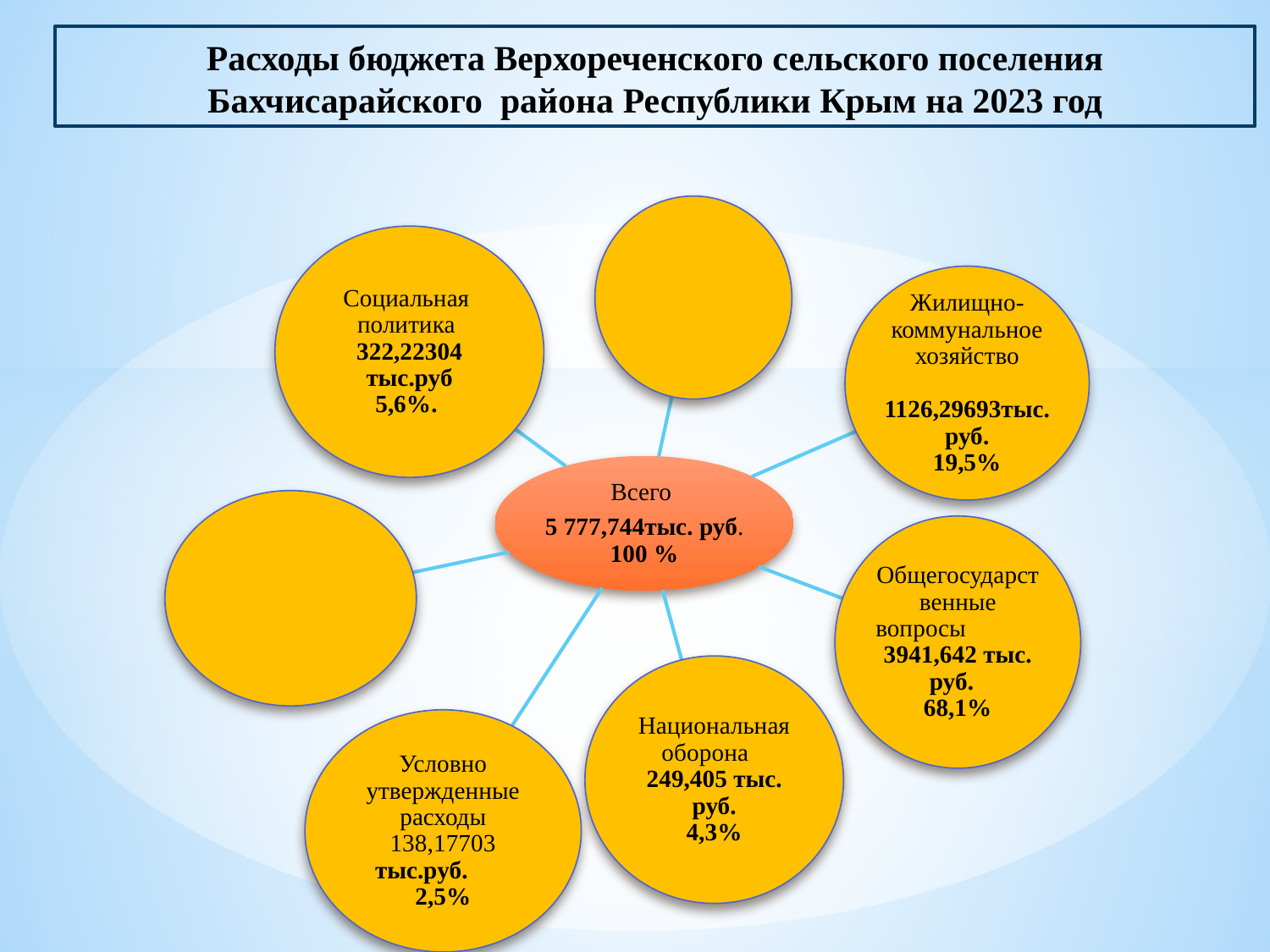

# Расходы бюджета Верхореченского сельского поселения Бахчисарайского  района Республики Крым на 2023 год
Всего
5 777,744тыс. руб. 100 %

Социальная  политика  322,22304 тыс.руб
5,6%.

Национальная оборона    249,405 тыс. руб.
4,3%

Жилищно-коммунальное хозяйство
 1126,29693тыс.руб.
19,5%

Общегосударственные вопросы             3941,642 тыс. руб.
68,1%

Условно утвержденные расходы 138,17703
тыс.руб.        2,5%